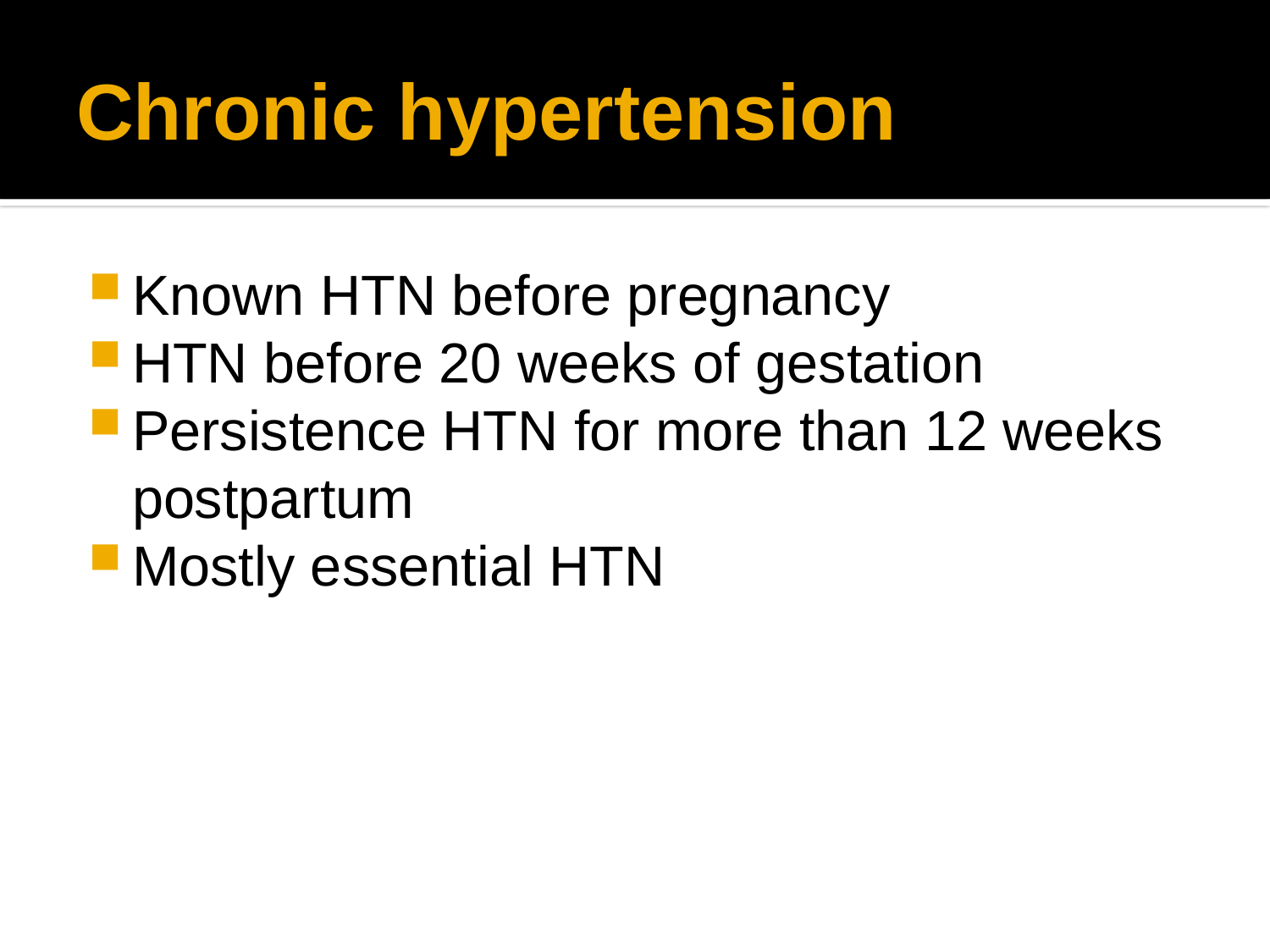

# Chronic hypertension
Known HTN before pregnancy
HTN before 20 weeks of gestation
Persistence HTN for more than 12 weeks postpartum
Mostly essential HTN